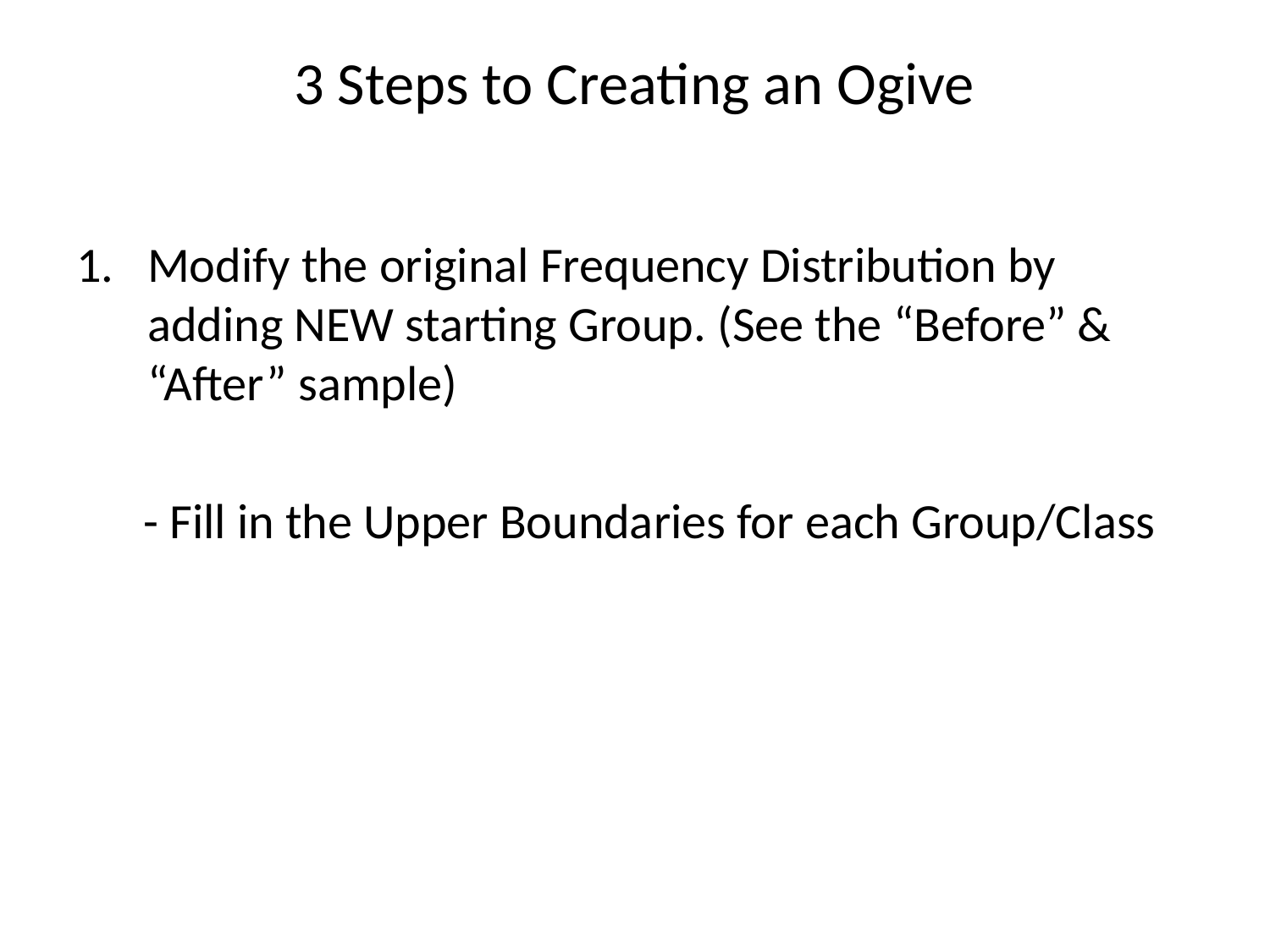

# 3 Steps to Creating an Ogive
Modify the original Frequency Distribution by adding NEW starting Group. (See the “Before” & “After” sample)

      - Fill in the Upper Boundaries for each Group/Class